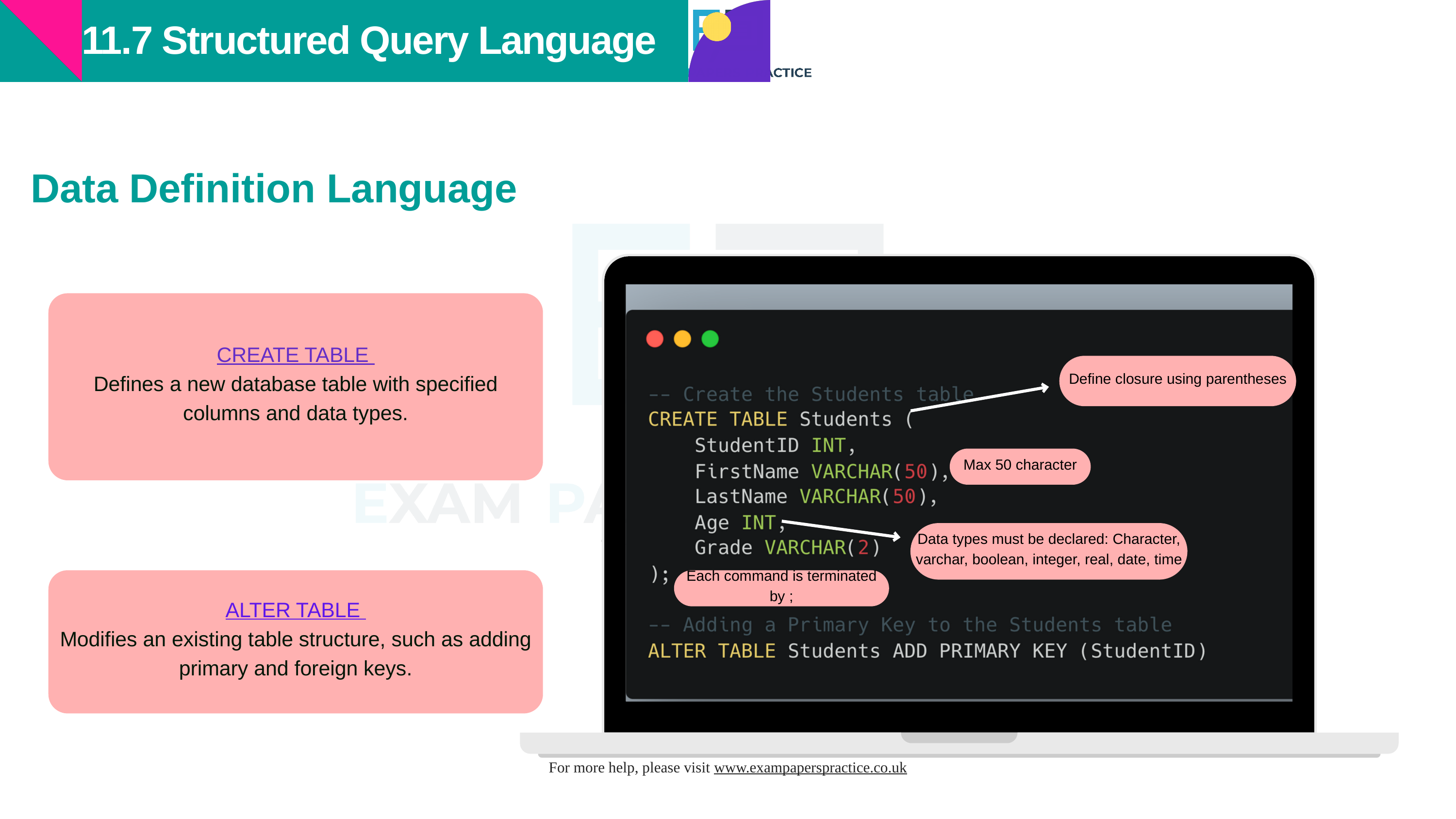

11.7 Structured Query Language
Highlighter
Data Definition Language

CREATE TABLE
Defines a new database table with specified columns and data types.

Define closure using parentheses

Max 50 character

Data types must be declared: Character, varchar, boolean, integer, real, date, time

ALTER TABLE
Modifies an existing table structure, such as adding primary and foreign keys.

Each command is terminated by ;